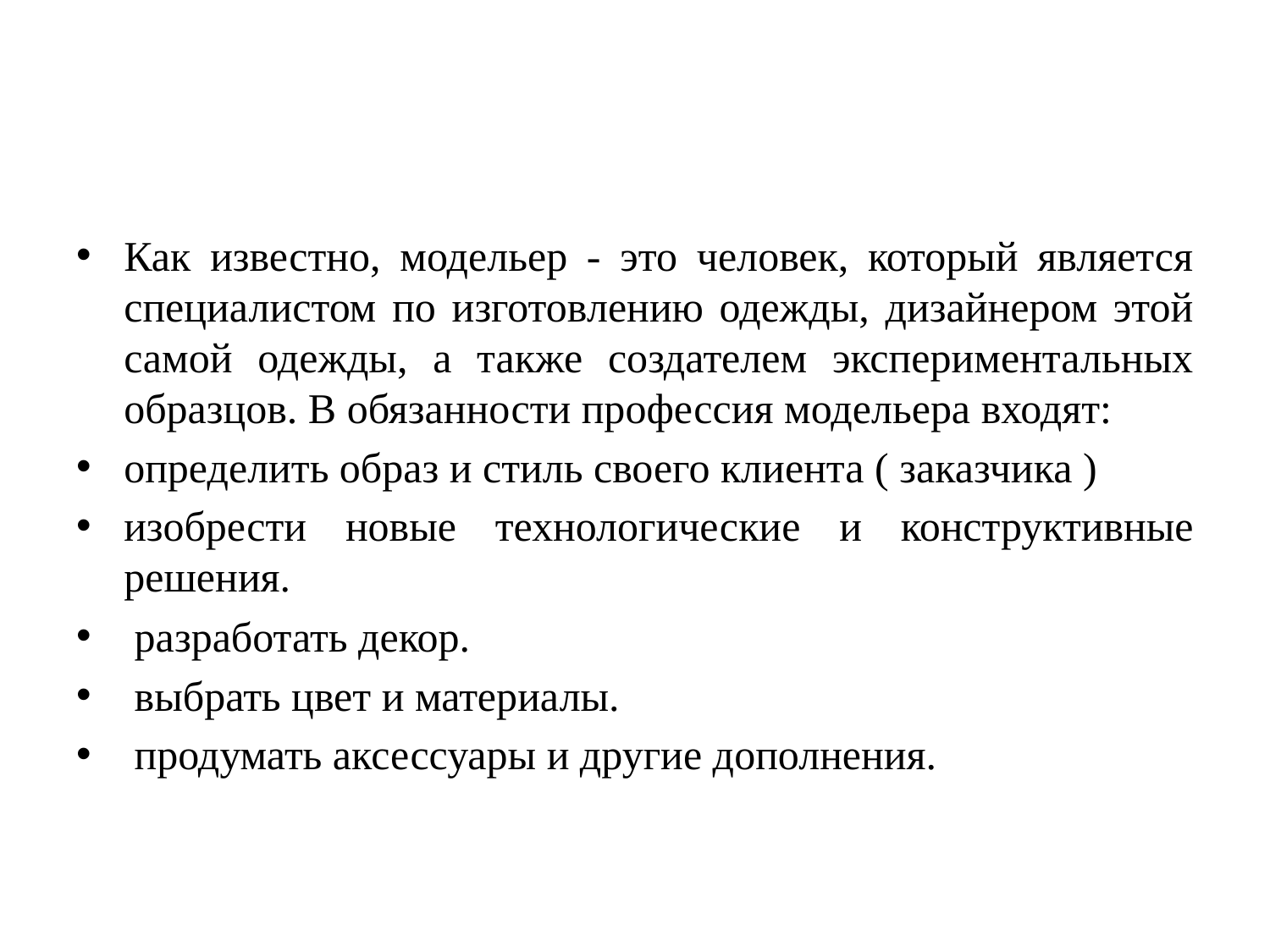

Как известно, модельер - это человек, который является специалистом по изготовлению одежды, дизайнером этой самой одежды, а также создателем экспериментальных образцов. В обязанности профессия модельера входят:
определить образ и стиль своего клиента ( заказчика )
изобрести новые технологические и конструктивные решения.
 разработать декор.
 выбрать цвет и материалы.
 продумать аксессуары и другие дополнения.